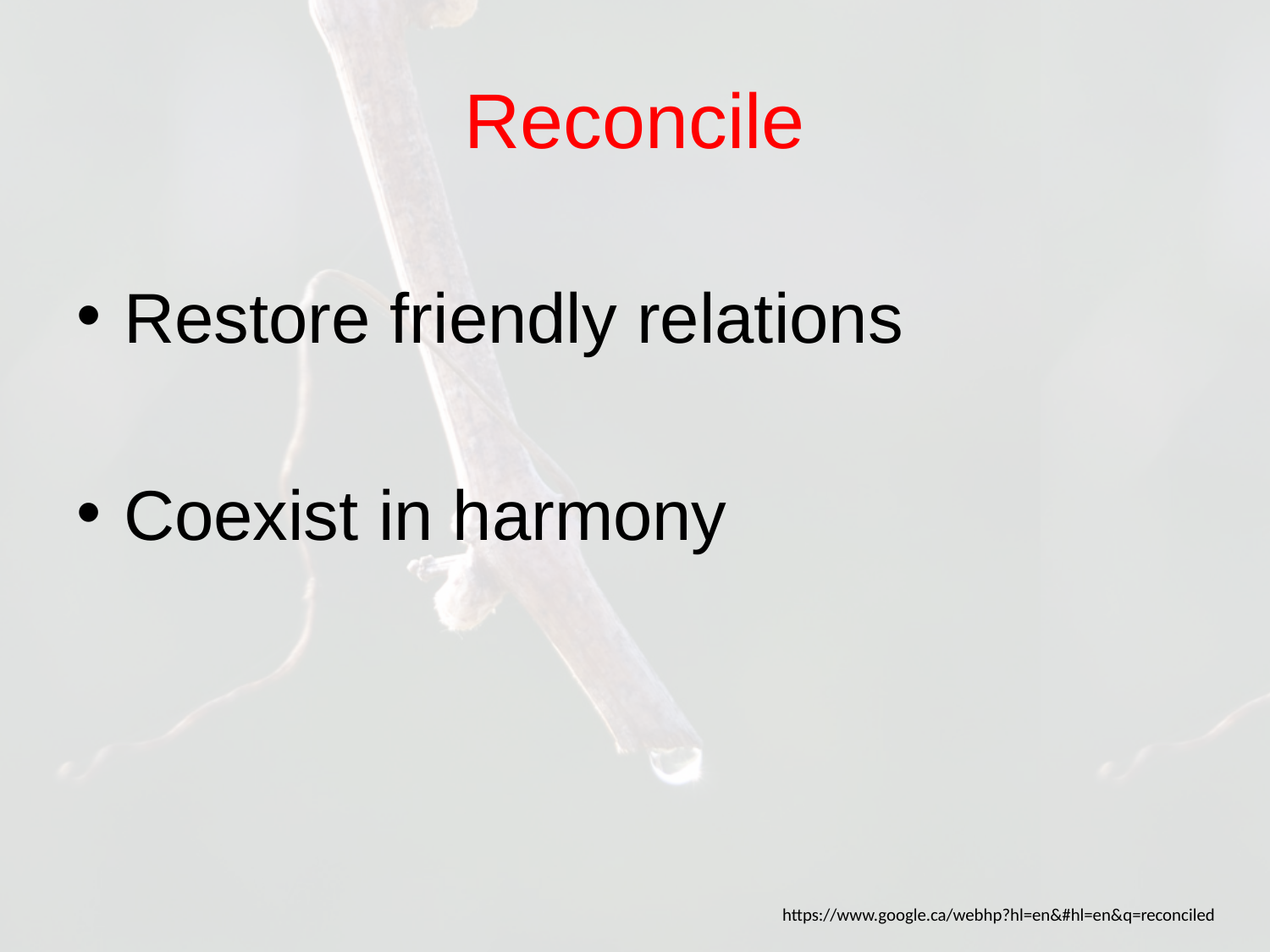

# Reconcile
Restore friendly relations

Coexist in harmony

https://www.google.ca/webhp?hl=en&#hl=en&q=reconciled